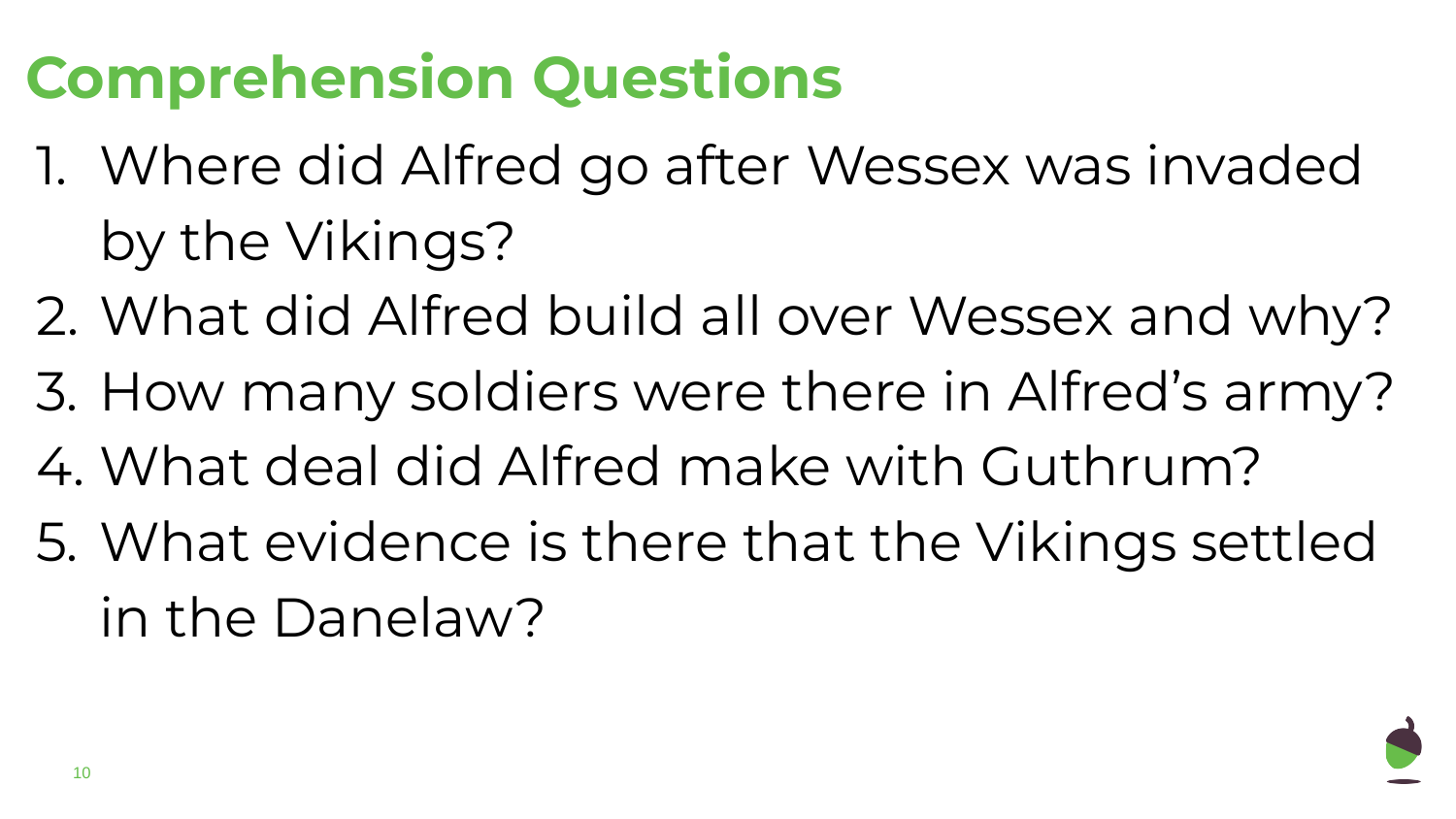

# Comprehension Questions
Where did Alfred go after Wessex was invaded by the Vikings?
What did Alfred build all over Wessex and why?
How many soldiers were there in Alfred’s army?
What deal did Alfred make with Guthrum?
What evidence is there that the Vikings settled in the Danelaw?

10